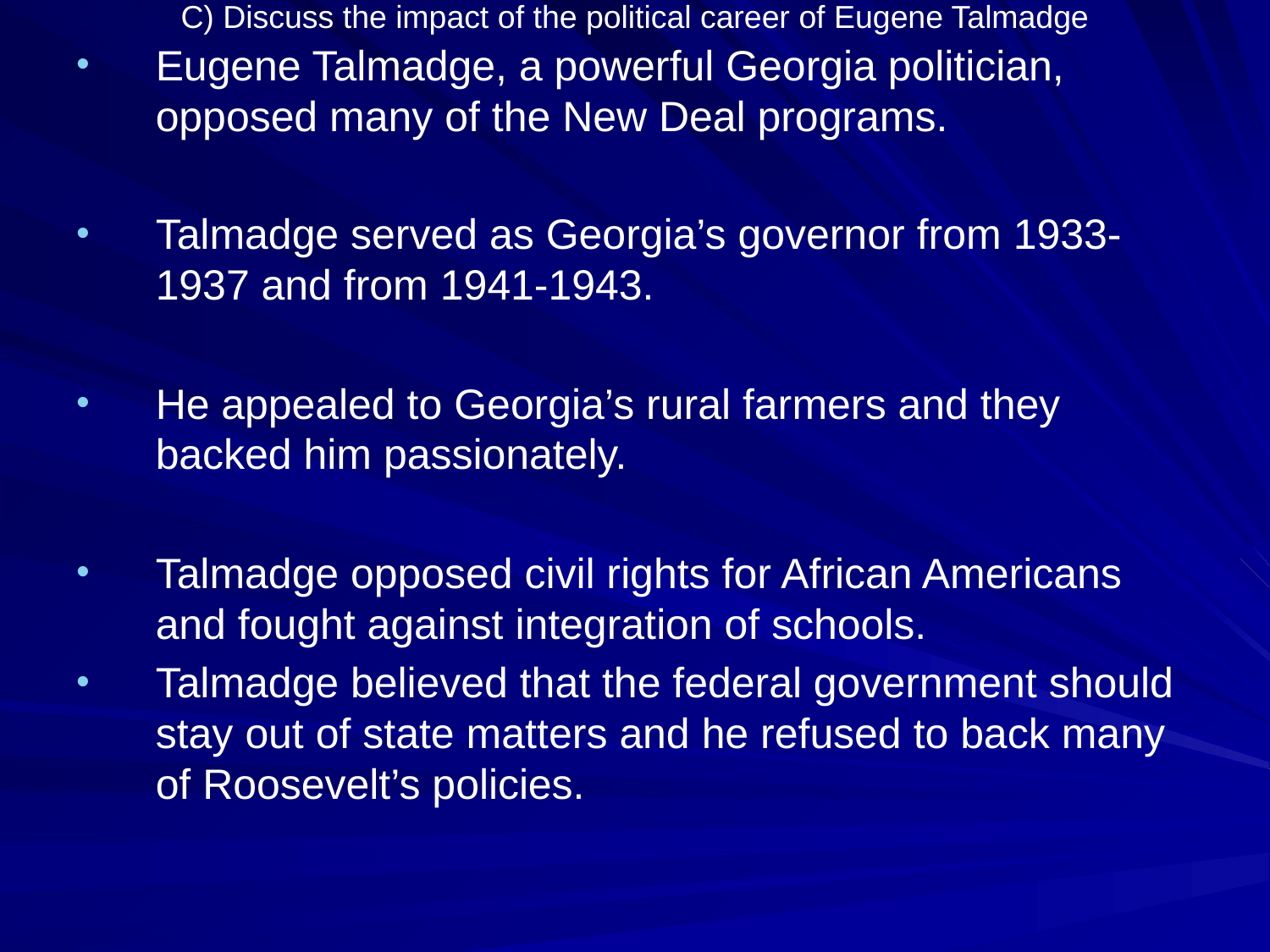

# C) Discuss the impact of the political career of Eugene Talmadge
Eugene Talmadge, a powerful Georgia politician, opposed many of the New Deal programs.

Talmadge served as Georgia’s governor from 1933-1937 and from 1941-1943.

He appealed to Georgia’s rural farmers and they backed him passionately.

Talmadge opposed civil rights for African Americans and fought against integration of schools.
Talmadge believed that the federal government should stay out of state matters and he refused to back many of Roosevelt’s policies.